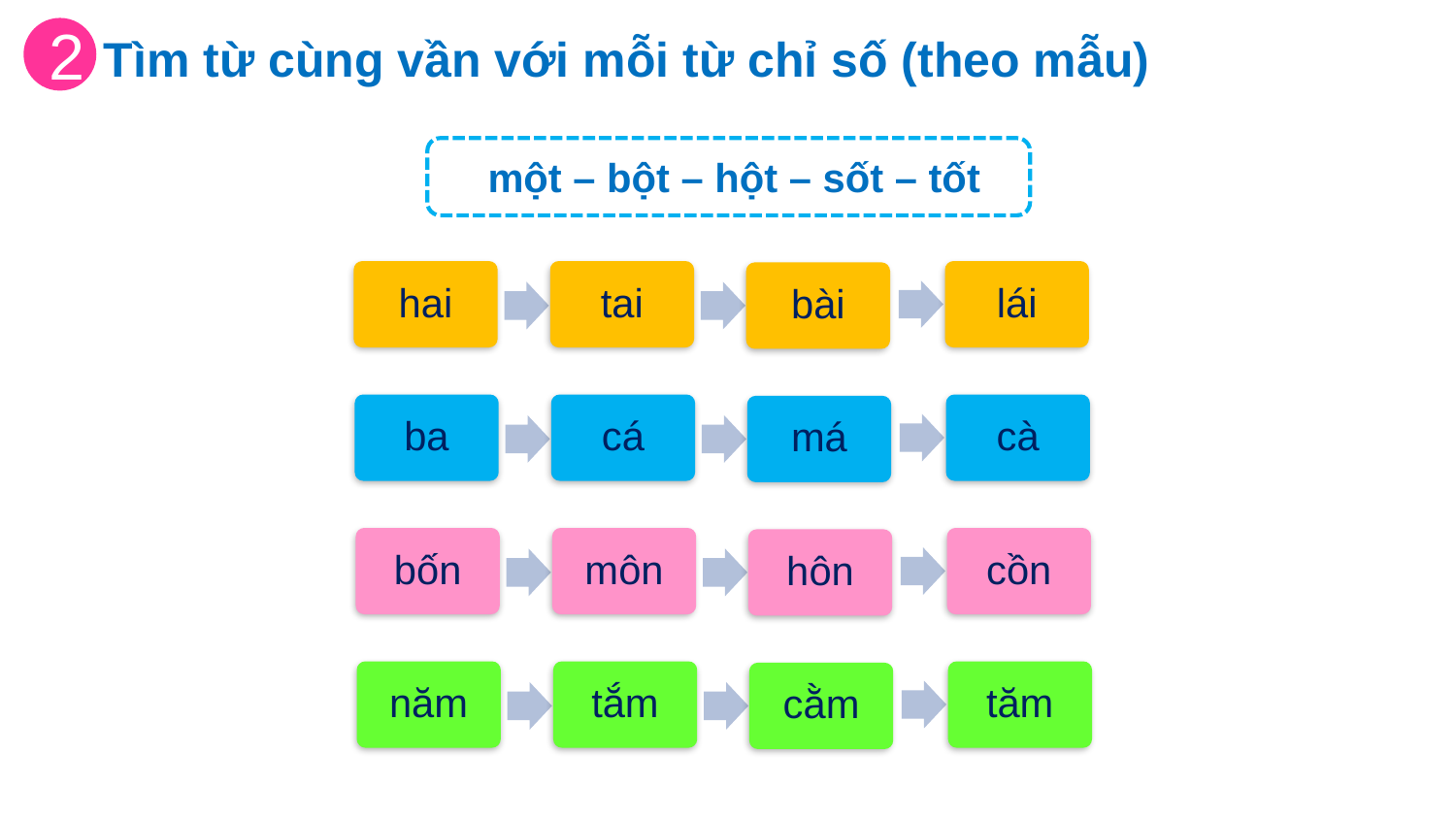

Tìm từ cùng vần với mỗi từ chỉ số (theo mẫu)
2
 một – bột – hột – sốt – tốt
lái
hai
tai
bài

cà
ba
cá
má

cồn
bốn
môn
hôn

tăm
năm
tắm
cằm